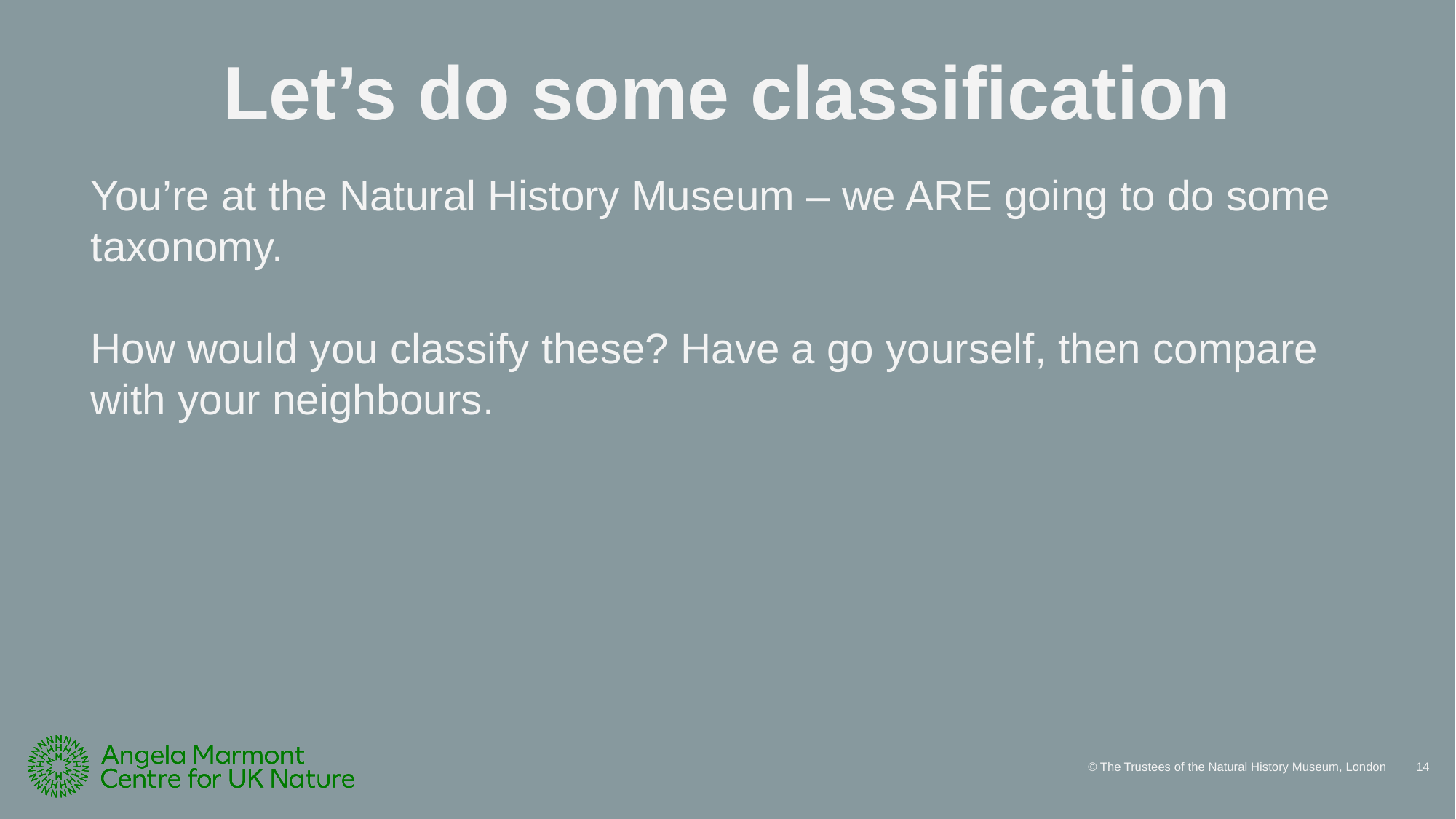

# Let’s do some classification
You’re at the Natural History Museum – we ARE going to do some taxonomy.

How would you classify these? Have a go yourself, then compare with your neighbours.
14